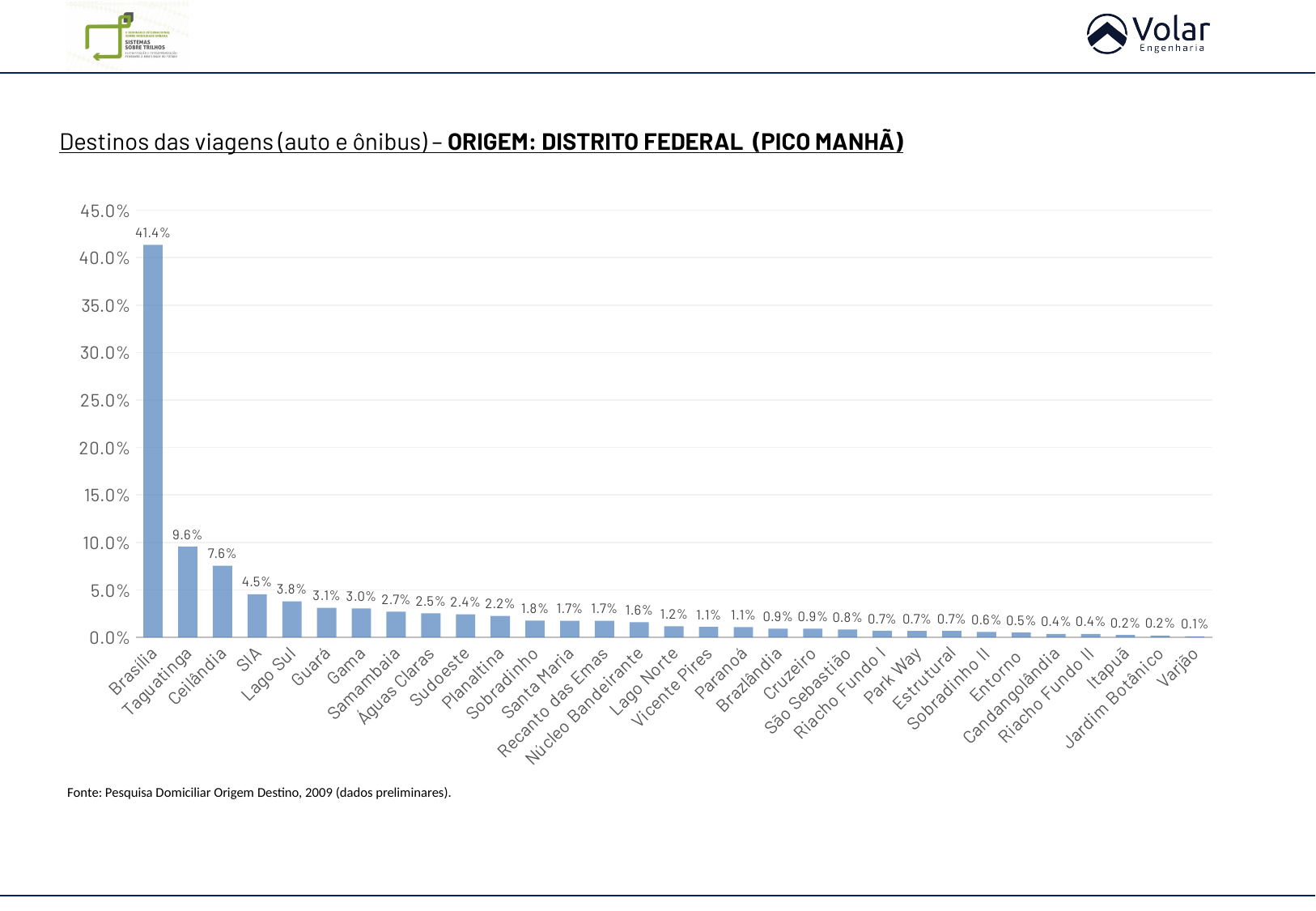

Destinos das viagens (auto e ônibus) – ORIGEM: DISTRITO FEDERAL  (PICO MANHÃ)

### Chart

| Category |  |
|---|---|
| Brasília | 0.41350948734327536 |
| Taguatinga | 0.09557734309871795 |
| Ceilândia | 0.07551624182879198 |
| SIA | 0.045362099926528614 |
| Lago Sul | 0.03788452387385195 |
| Guará | 0.031084203784355273 |
| Gama | 0.03035797692741928 |
| Samambaia | 0.02710216638122665 |
| Águas Claras | 0.025181951331548175 |
| Sudoeste | 0.02424371600051648 |
| Planaltina | 0.022459839267214322 |
| Sobradinho | 0.017543314615205193 |
| Santa Maria | 0.01738606153880646 |
| Recanto das Emas | 0.017284128641541763 |
| Núcleo Bandeirante | 0.015846179373923044 |
| Lago Norte | 0.011703010173891332 |
| Vicente Pires | 0.011066046898329424 |
| Paranoá | 0.010773687938181379 |
| Brazlândia | 0.009118595416991303 |
| Cruzeiro | 0.009041549917357875 |
| São Sebastião | 0.008275794024401102 |
| Riacho Fundo I | 0.006888812937604181 |
| Park Way | 0.00667466558492514 |
| Estrutural | 0.006650336072113332 |
| Sobradinho II | 0.005723592667747119 |
| Entorno  | 0.005000000000000011 |
| Candangolândia | 0.0035860224792975282 |
| Riacho Fundo II | 0.0035844993982245494 |
| Itapuã | 0.002405772860580627 |
| Jardim Botânico | 0.0017655578489396981 |
| Varjão | 0.0010094048678975865 |
Fonte: Pesquisa Domiciliar Origem Destino, 2009 (dados preliminares).